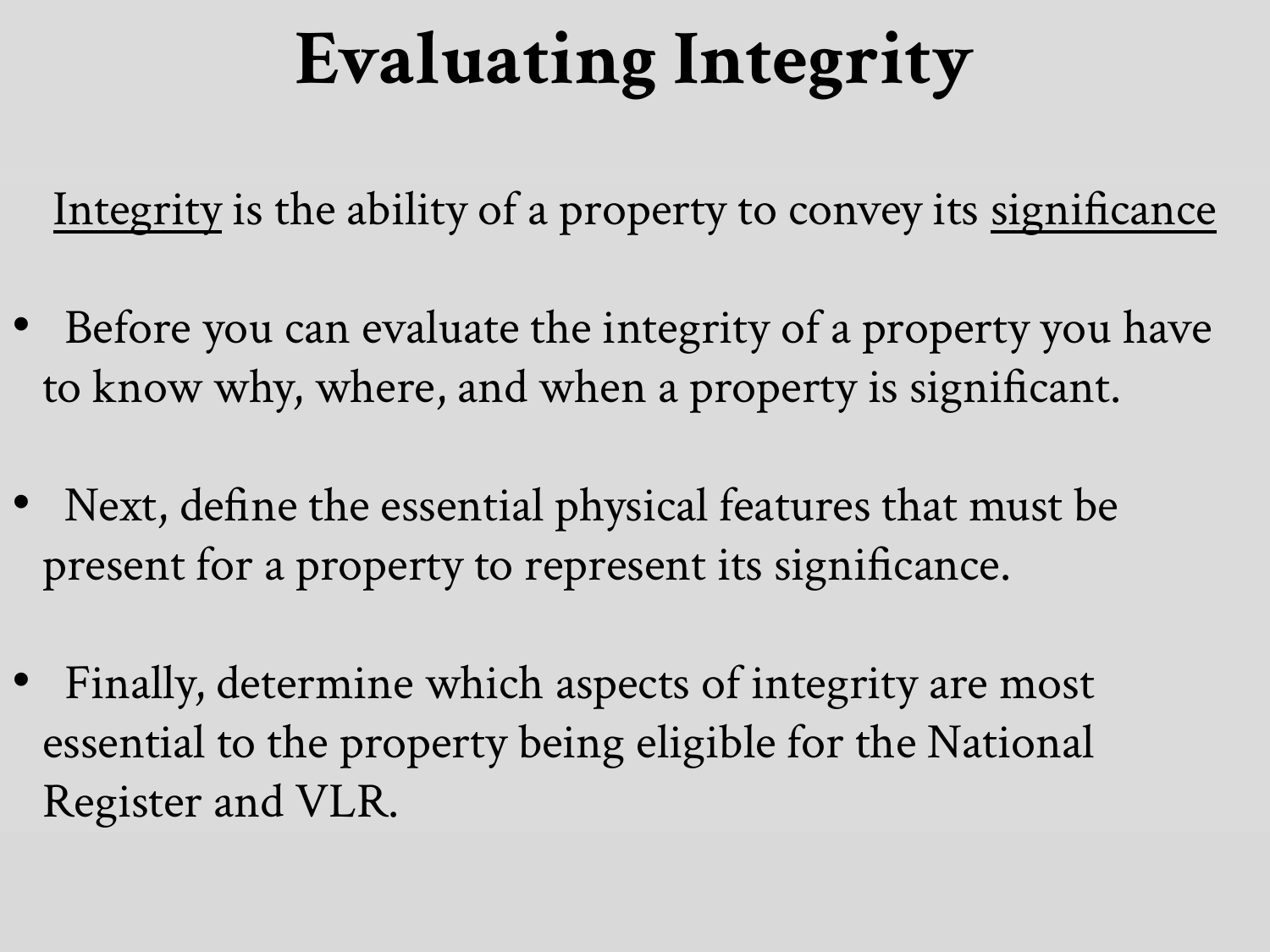

Evaluating Integrity

Integrity is the ability of a property to convey its significance

  Before you can evaluate the integrity of a property you have to know why, where, and when a property is significant.

  Next, define the essential physical features that must be present for a property to represent its significance.

  Finally, determine which aspects of integrity are most essential to the property being eligible for the National Register and VLR.